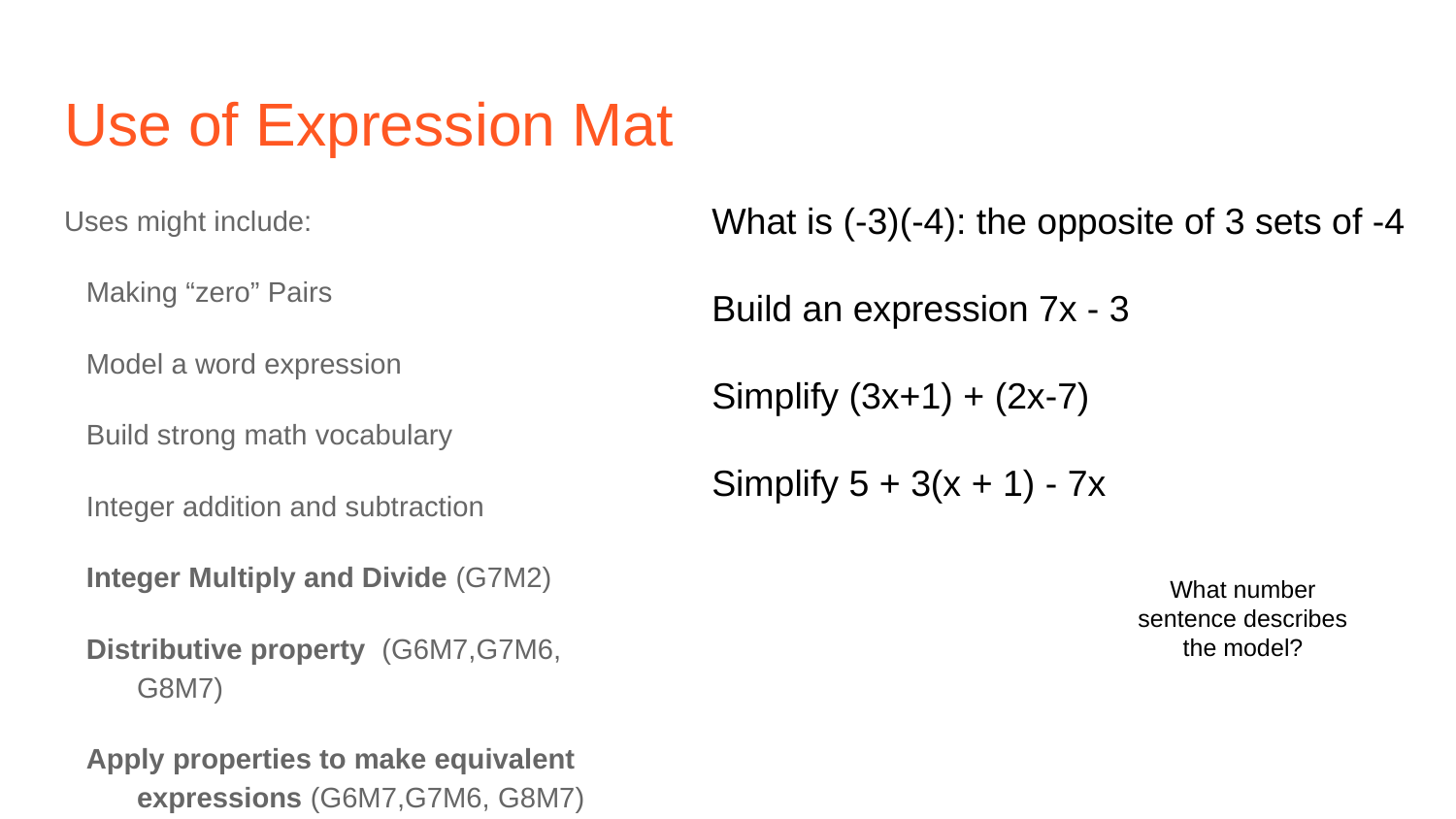

# Use of Expression Mat
Uses might include:
Making “zero” Pairs
Model a word expression
Build strong math vocabulary
Integer addition and subtraction
Integer Multiply and Divide (G7M2)
Distributive property  (G6M7,G7M6, G8M7)
Apply properties to make equivalent expressions (G6M7,G7M6, G8M7)
Solve one-variable equations and inequalities

What is (-3)(-4): the opposite of 3 sets of -4

Build an expression 7x - 3

Simplify (3x+1) + (2x-7)

Simplify 5 + 3(x + 1) - 7x

What number sentence describes the model?